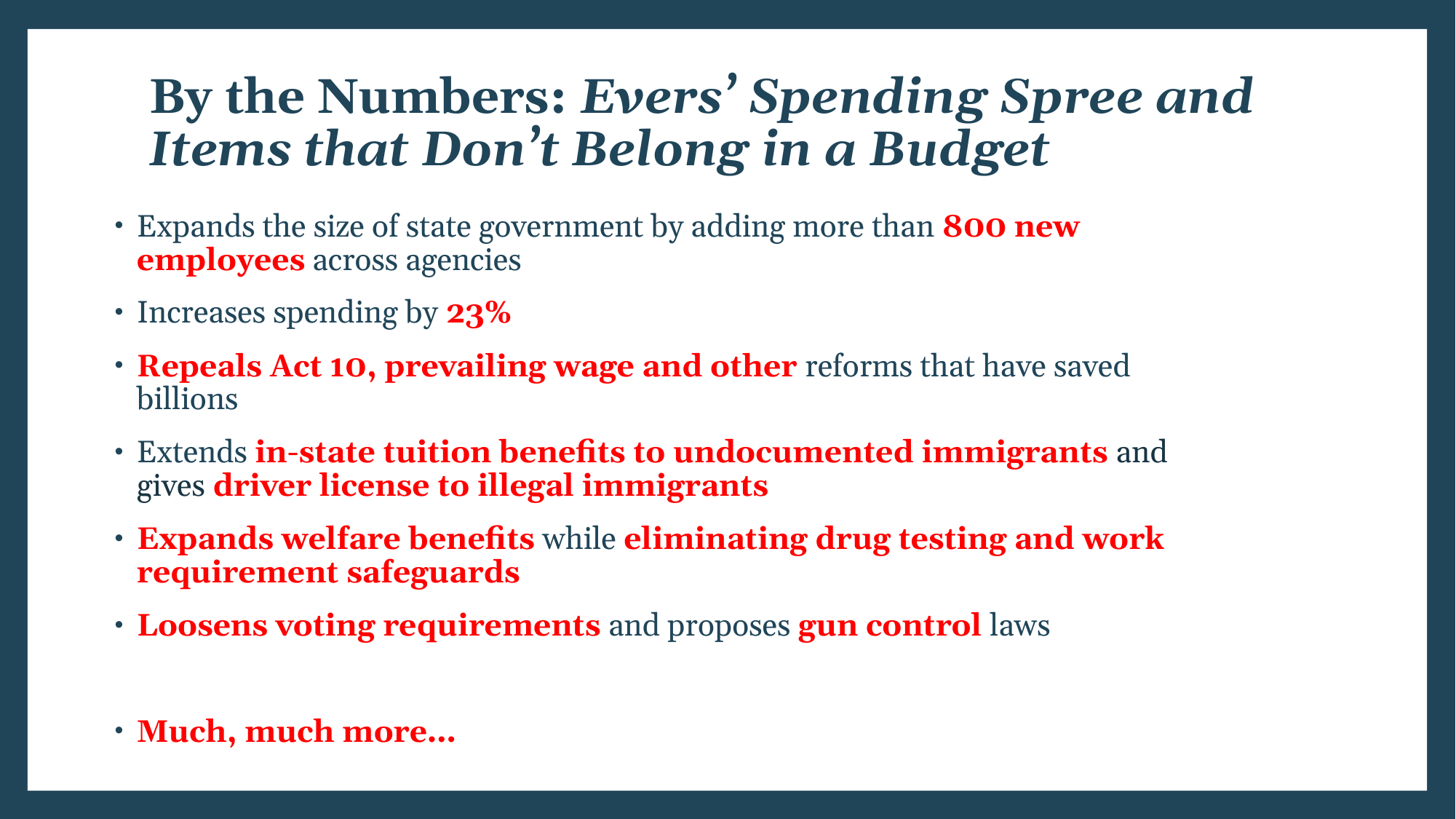

# By the Numbers: Evers’ Spending Spree and Items that Don’t Belong in a Budget
Expands the size of state government by adding more than 800 new employees across agencies
Increases spending by 23%
Repeals Act 10, prevailing wage and other reforms that have saved billions
Extends in-state tuition benefits to undocumented immigrants and gives driver license to illegal immigrants
Expands welfare benefits while eliminating drug testing and work requirement safeguards
Loosens voting requirements and proposes gun control laws

Much, much more…